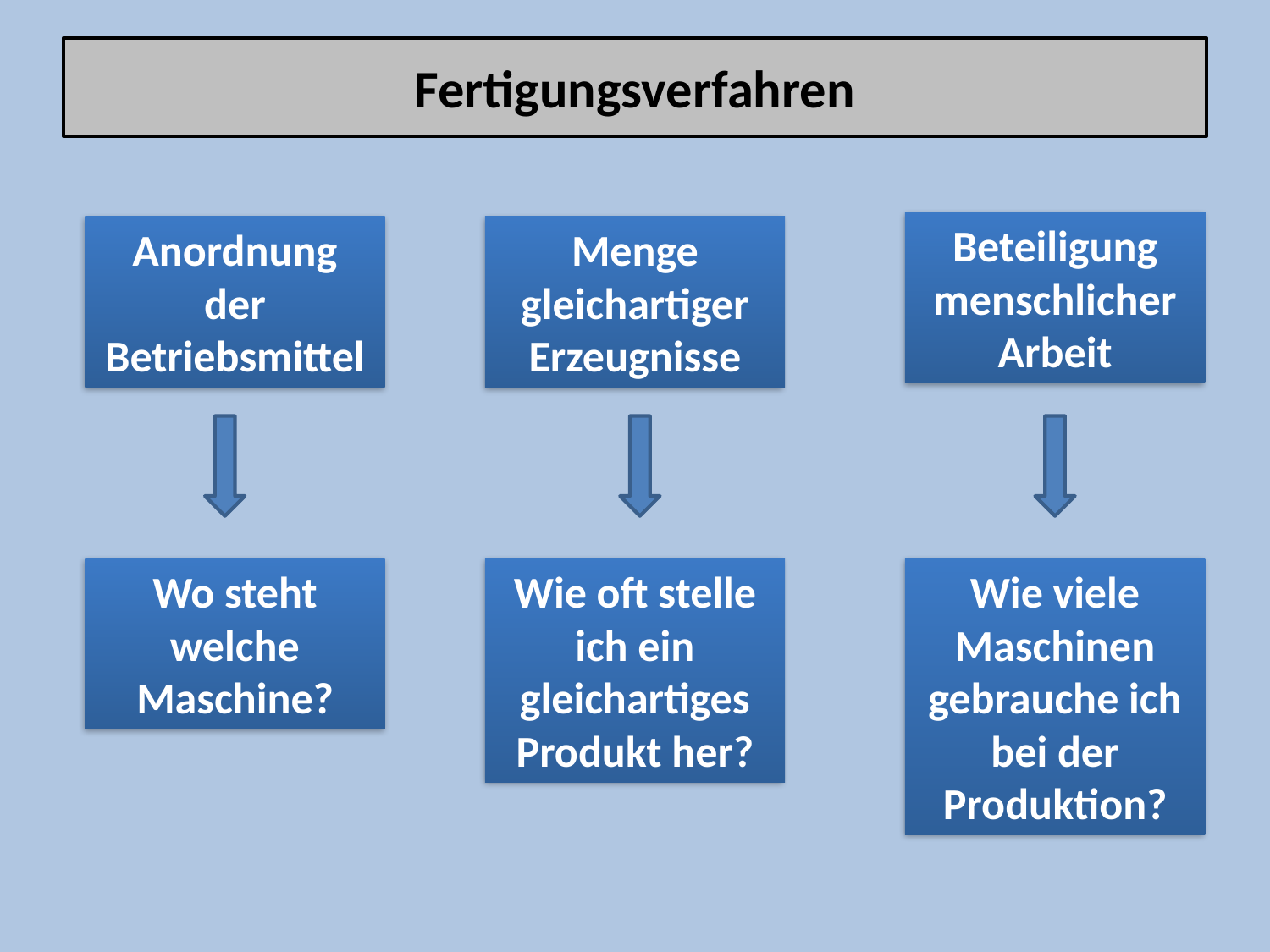

# Fertigungsverfahren
Beteiligung menschlicher Arbeit
Anordnung der Betriebsmittel
Menge gleichartiger Erzeugnisse

Wo steht welche Maschine?
Wie oft stelle ich ein gleichartiges Produkt her?
Wie viele Maschinen gebrauche ich bei der Produktion?